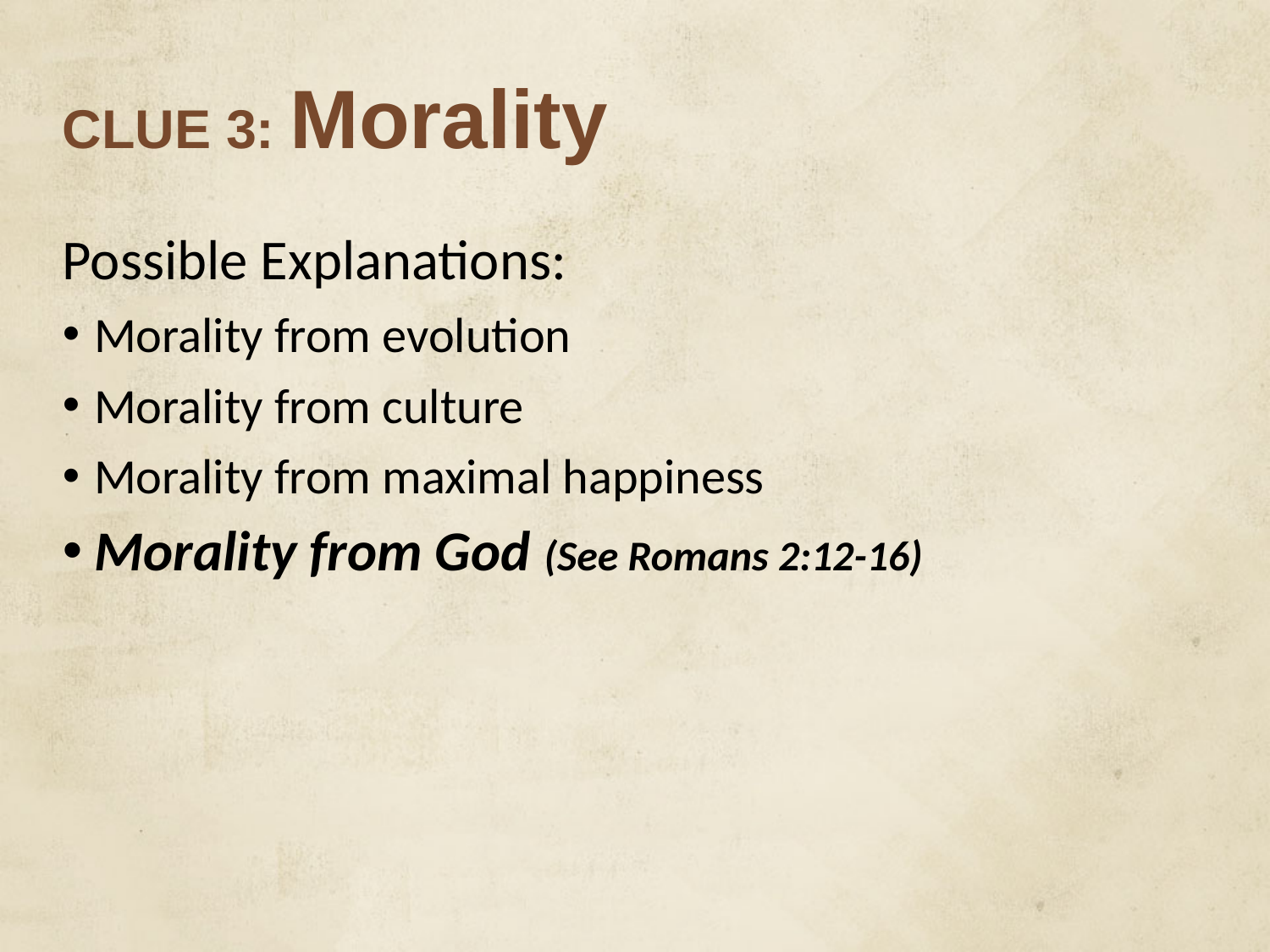

# CLUE 3: Morality
Possible Explanations:
Morality from evolution
Morality from culture
Morality from maximal happiness
Morality from God (See Romans 2:12-16)